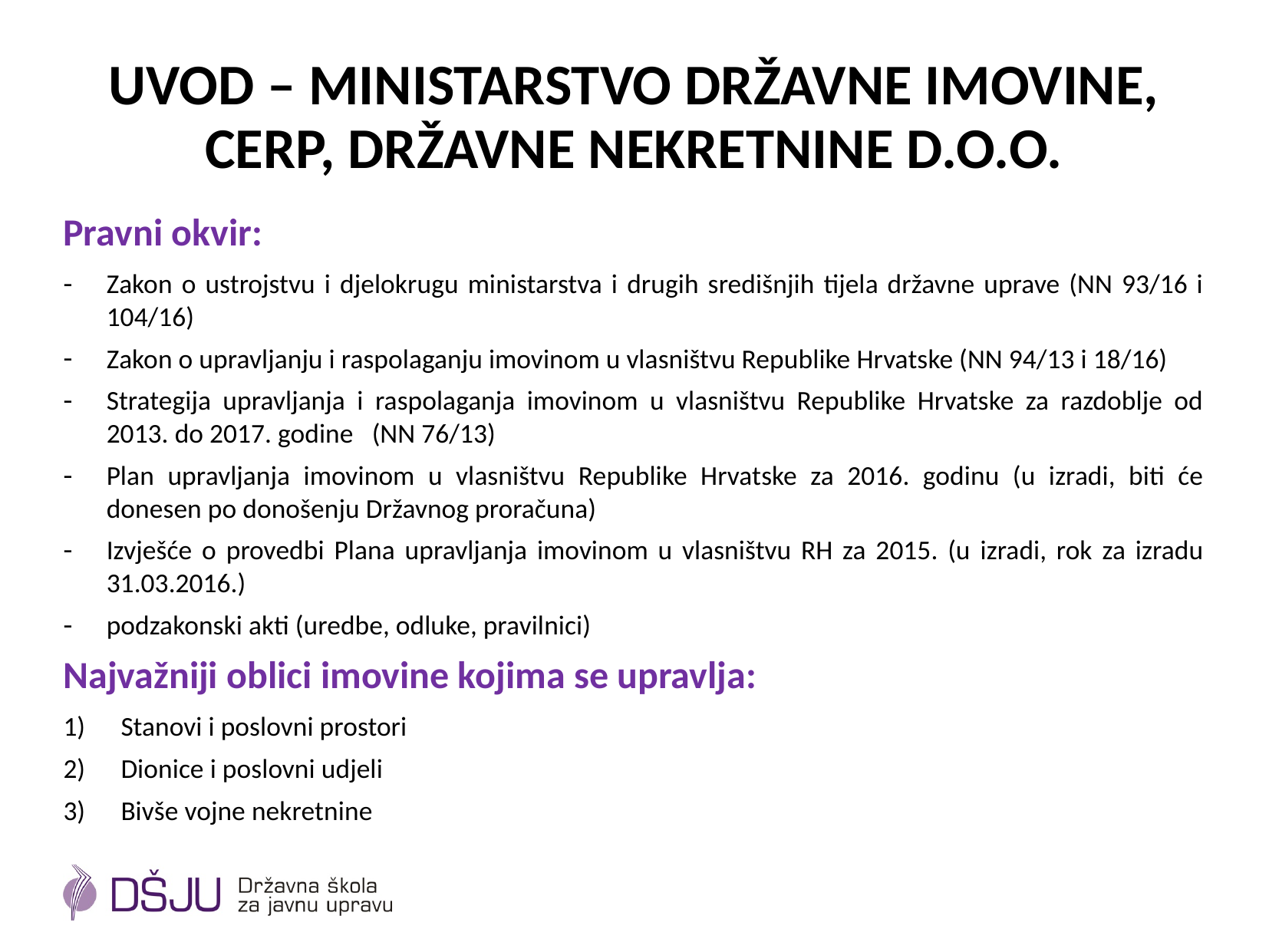

# Uvod – Ministarstvo Državne Imovine, CERP, Državne Nekretnine d.o.o.
Pravni okvir:
Zakon o ustrojstvu i djelokrugu ministarstva i drugih središnjih tijela državne uprave (NN 93/16 i 104/16)
Zakon o upravljanju i raspolaganju imovinom u vlasništvu Republike Hrvatske (NN 94/13 i 18/16)
Strategija upravljanja i raspolaganja imovinom u vlasništvu Republike Hrvatske za razdoblje od 2013. do 2017. godine   (NN 76/13)
Plan upravljanja imovinom u vlasništvu Republike Hrvatske za 2016. godinu (u izradi, biti će donesen po donošenju Državnog proračuna)
Izvješće o provedbi Plana upravljanja imovinom u vlasništvu RH za 2015. (u izradi, rok za izradu 31.03.2016.)
podzakonski akti (uredbe, odluke, pravilnici)
Najvažniji oblici imovine kojima se upravlja:
Stanovi i poslovni prostori
Dionice i poslovni udjeli
Bivše vojne nekretnine